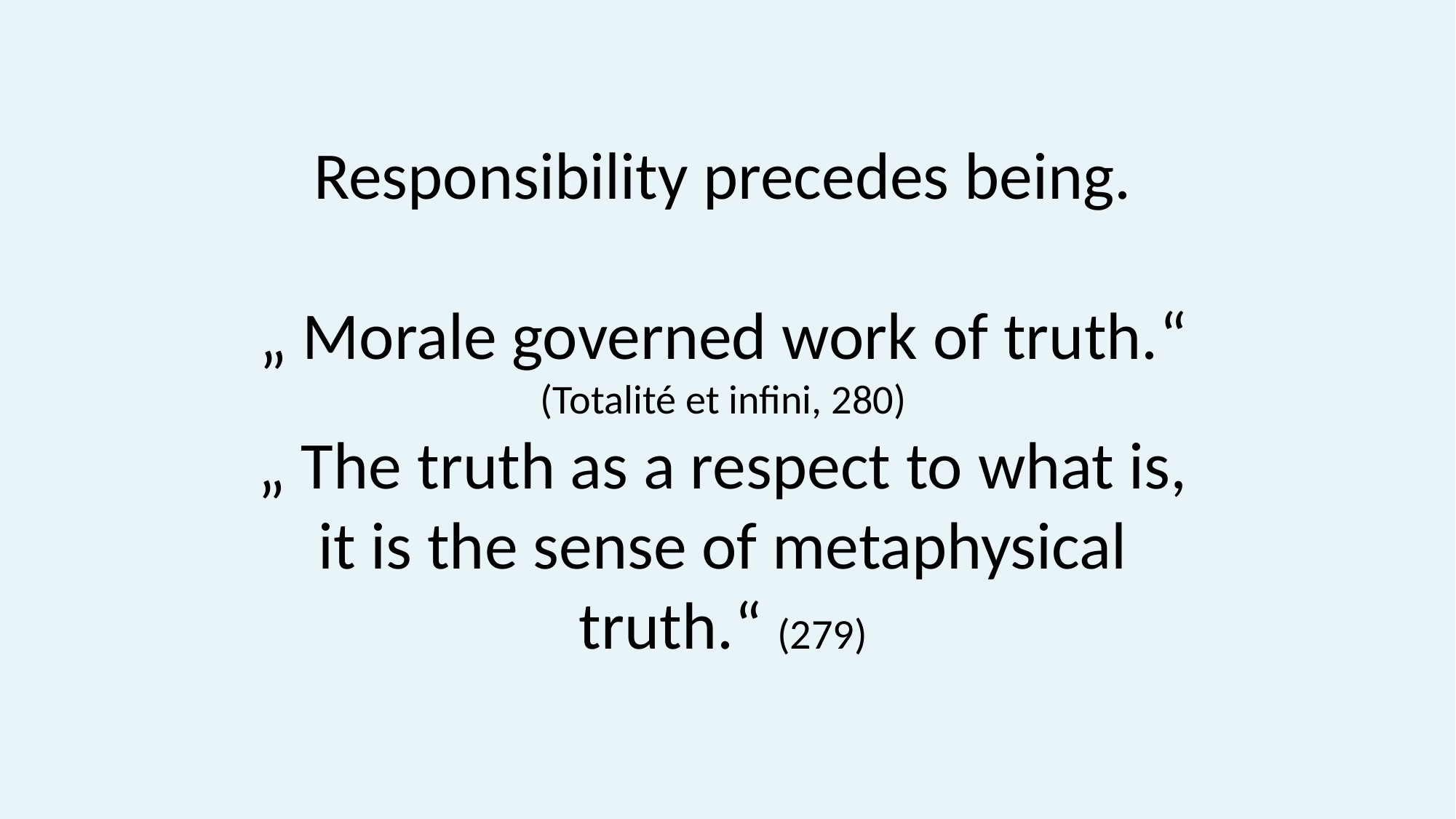

# Responsibility precedes being. „ Morale governed work of truth.“ (Totalité et infini, 280) „ The truth as a respect to what is, it is the sense of metaphysical truth.“ (279)